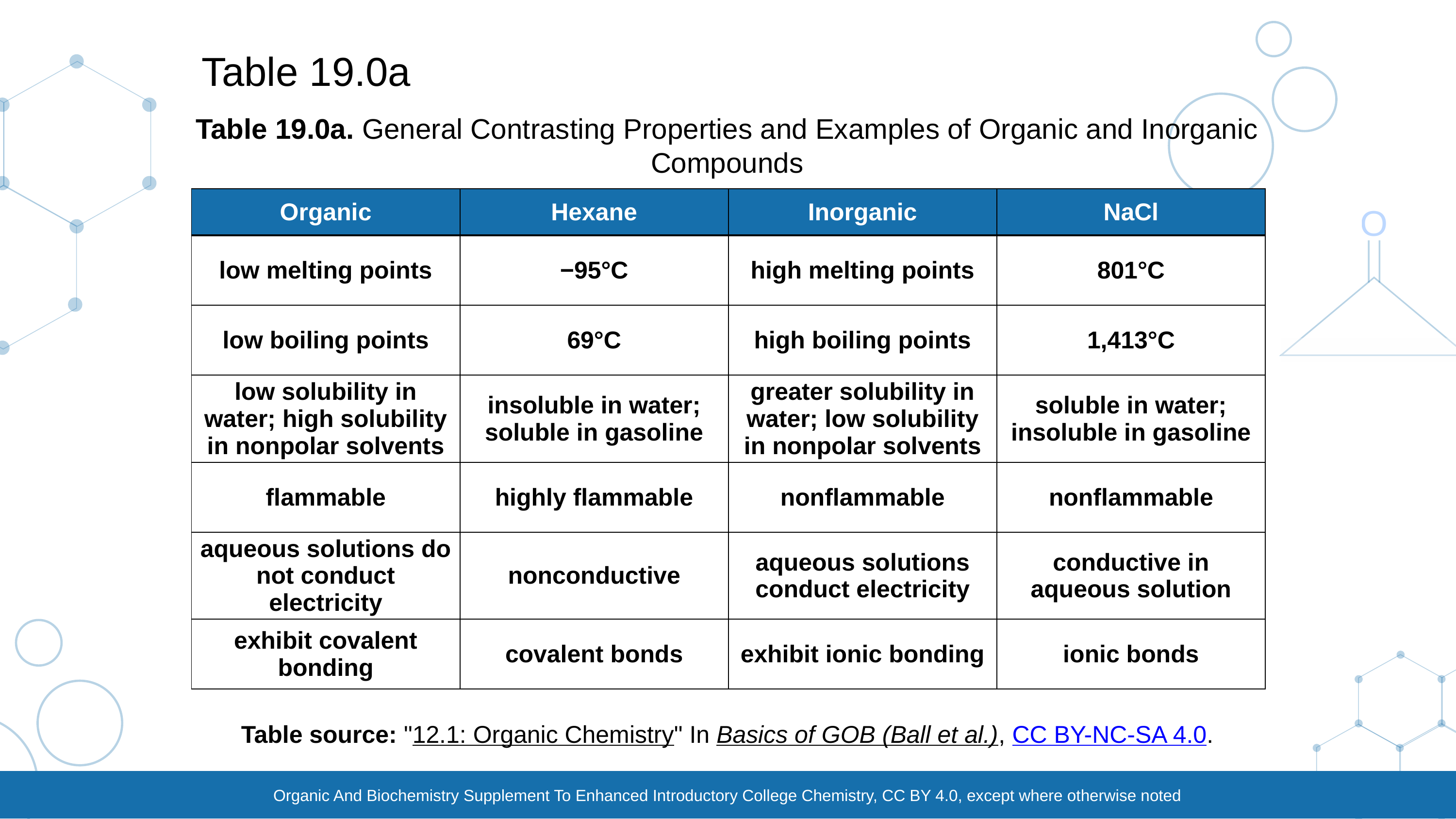

# Table 19.0a
Table 19.0a. General Contrasting Properties and Examples of Organic and Inorganic Compounds
| Organic | Hexane | Inorganic | NaCl |
| --- | --- | --- | --- |
| low melting points | −95°C | high melting points | 801°C |
| low boiling points | 69°C | high boiling points | 1,413°C |
| low solubility in water; high solubility in nonpolar solvents | insoluble in water; soluble in gasoline | greater solubility in water; low solubility in nonpolar solvents | soluble in water; insoluble in gasoline |
| flammable | highly flammable | nonflammable | nonflammable |
| aqueous solutions do not conduct electricity | nonconductive | aqueous solutions conduct electricity | conductive in aqueous solution |
| exhibit covalent bonding | covalent bonds | exhibit ionic bonding | ionic bonds |
Table source: "12.1: Organic Chemistry" In Basics of GOB (Ball et al.), CC BY-NC-SA 4.0.
Organic And Biochemistry Supplement To Enhanced Introductory College Chemistry, CC BY 4.0, except where otherwise noted